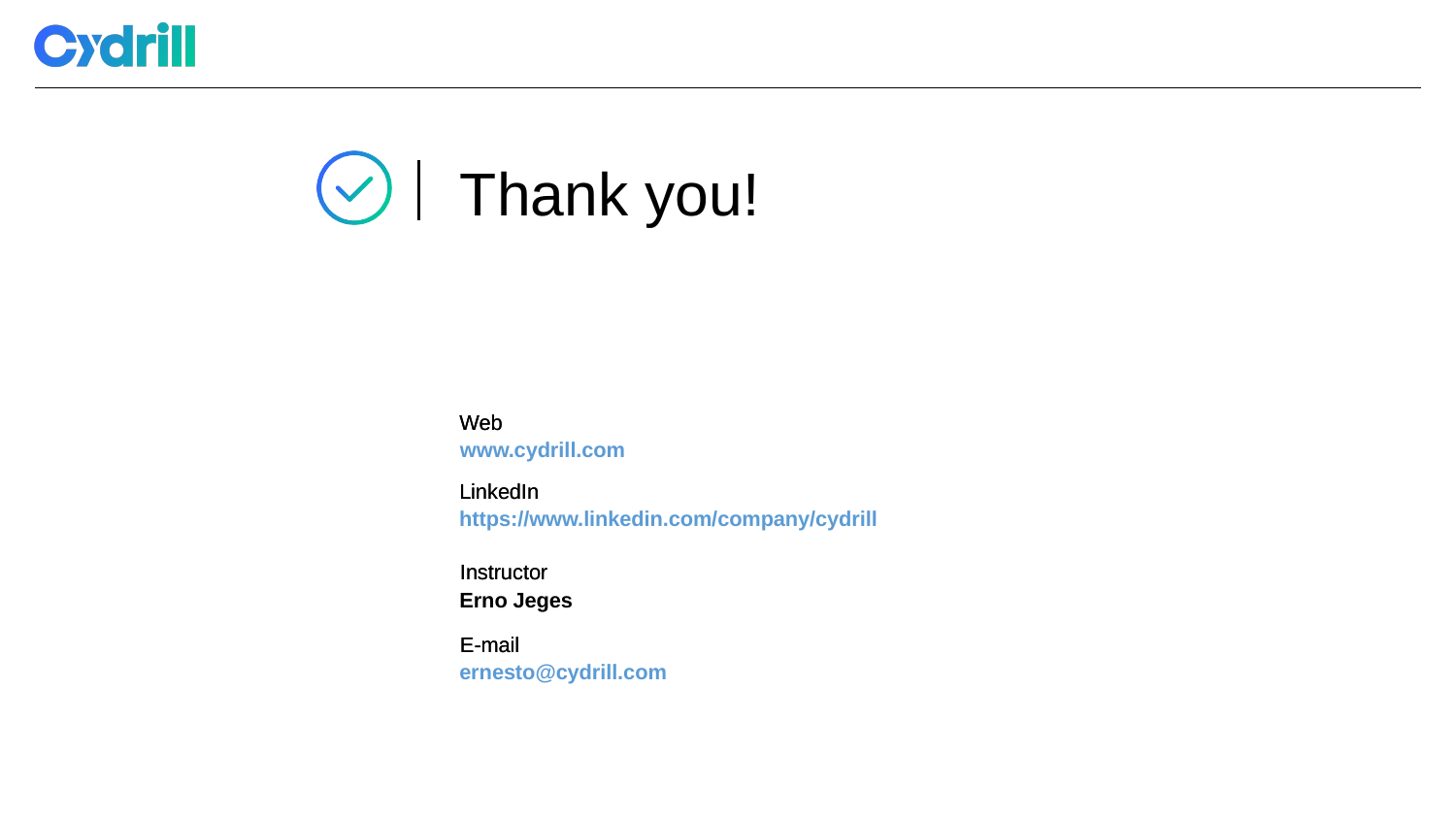

# Thank you!
Web
www.cydrill.com
LinkedIn
https://www.linkedin.com/company/cydrill
Instructor
Erno Jeges
E-mail
ernesto@cydrill.com